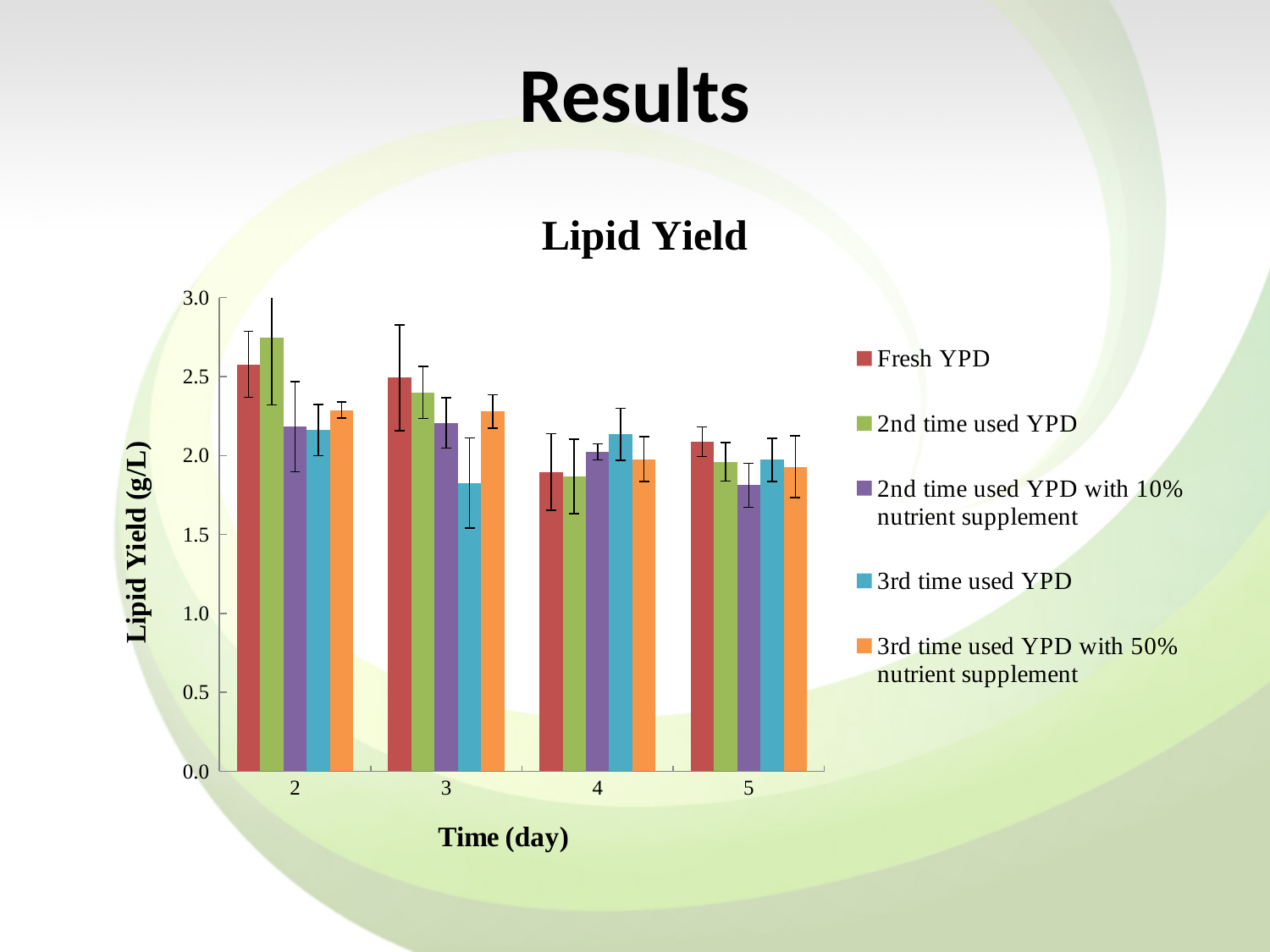

# Results

### Chart: Lipid Yield

| Category | Fresh YPD | 2nd time used YPD | 2nd time used YPD with 10% nutrient supplement | 3rd time used YPD  | 3rd time used YPD with 50% nutrient supplement |
|---|---|---|---|---|---|
| 2 | 2.5777777777777957 | 2.744444444444435 | 2.1833333333333482 | 2.161111111111109 | 2.287777777777783 |
| 3 | 2.4922222222222166 | 2.3999999999999924 | 2.205555555555548 | 1.8255555555555543 | 2.2788888888888965 |
| 4 | 1.8949999999999938 | 1.866666666666654 | 2.023333333333325 | 2.133333333333335 | 1.9766666666666641 |
| 5 | 2.086666666666659 | 1.9600000000000075 | 1.8116666666666632 | 1.9733333333333383 | 1.9283333333333401 |